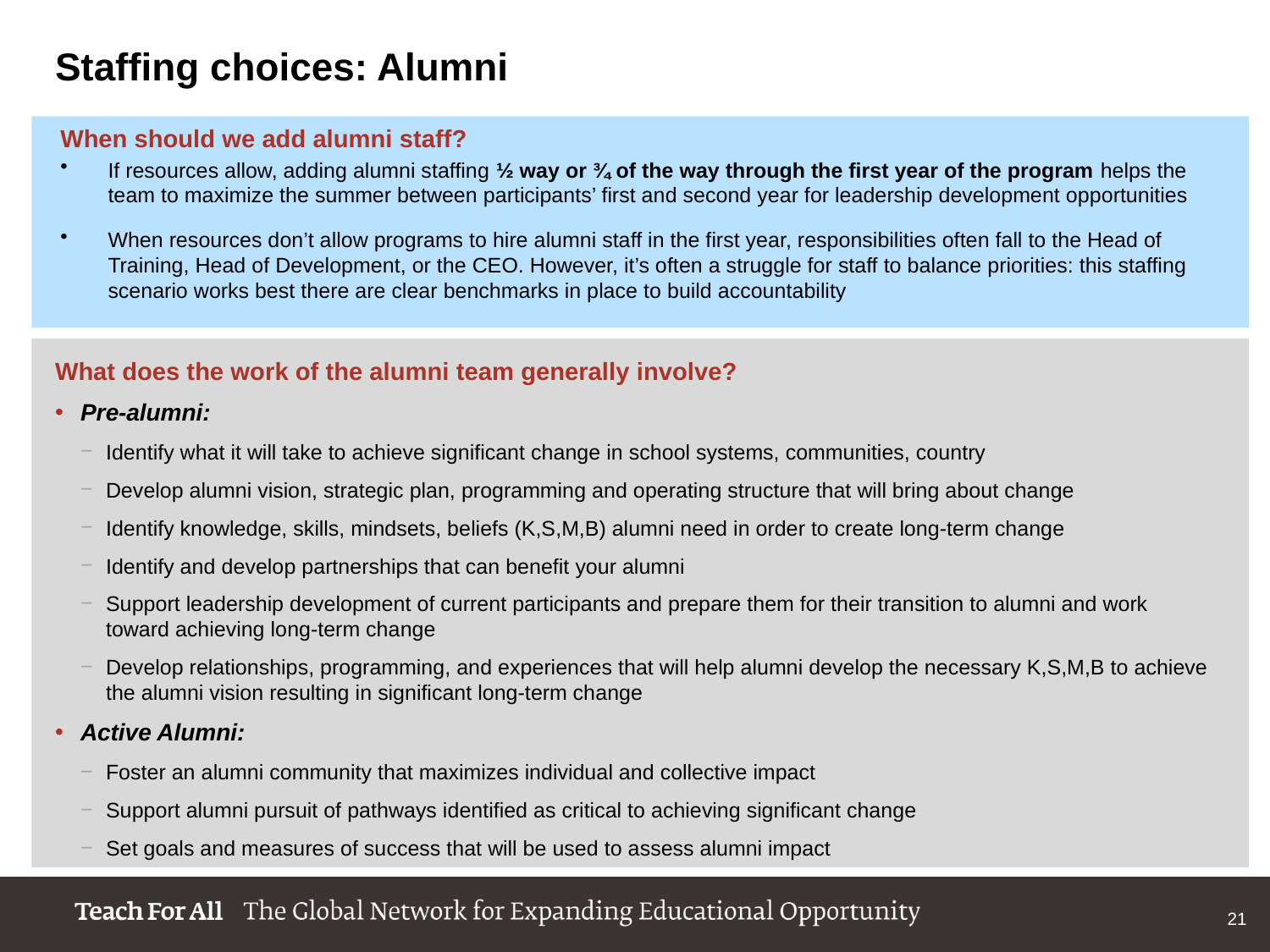

# Staffing choices: Alumni

When should we add alumni staff?
If resources allow, adding alumni staffing ½ way or ¾ of the way through the first year of the program helps the team to maximize the summer between participants’ first and second year for leadership development opportunities

When resources don’t allow programs to hire alumni staff in the first year, responsibilities often fall to the Head of Training, Head of Development, or the CEO. However, it’s often a struggle for staff to balance priorities: this staffing scenario works best there are clear benchmarks in place to build accountability

What does the work of the alumni team generally involve?
Pre-alumni:
Identify what it will take to achieve significant change in school systems, communities, country
Develop alumni vision, strategic plan, programming and operating structure that will bring about change
Identify knowledge, skills, mindsets, beliefs (K,S,M,B) alumni need in order to create long-term change
Identify and develop partnerships that can benefit your alumni
Support leadership development of current participants and prepare them for their transition to alumni and work toward achieving long-term change
Develop relationships, programming, and experiences that will help alumni develop the necessary K,S,M,B to achieve the alumni vision resulting in significant long-term change
Active Alumni:
Foster an alumni community that maximizes individual and collective impact
Support alumni pursuit of pathways identified as critical to achieving significant change
Set goals and measures of success that will be used to assess alumni impact
21